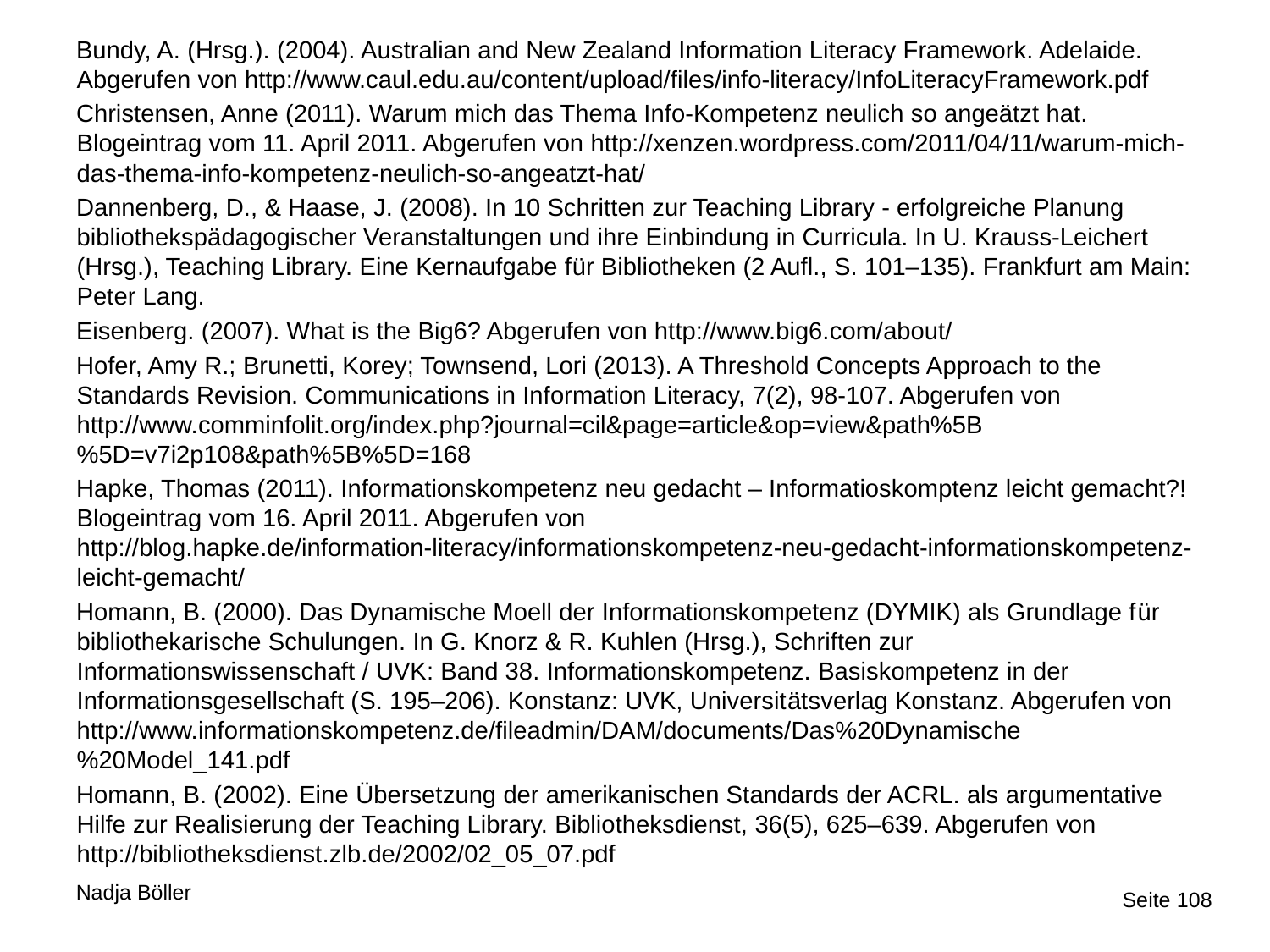

Bundy, A. (Hrsg.). (2004). Australian and New Zealand Information Literacy Framework. Adelaide. Abgerufen von http://www.caul.edu.au/content/upload/files/info-literacy/InfoLiteracyFramework.pdf
Christensen, Anne (2011). Warum mich das Thema Info-Kompetenz neulich so angeätzt hat. Blogeintrag vom 11. April 2011. Abgerufen von http://xenzen.wordpress.com/2011/04/11/warum-mich-das-thema-info-kompetenz-neulich-so-angeatzt-hat/
Dannenberg, D., & Haase, J. (2008). In 10 Schritten zur Teaching Library - erfolgreiche Planung bibliothekspädagogischer Veranstaltungen und ihre Einbindung in Curricula. In U. Krauss-Leichert (Hrsg.), Teaching Library. Eine Kernaufgabe für Bibliotheken (2 Aufl., S. 101–135). Frankfurt am Main: Peter Lang.
Eisenberg. (2007). What is the Big6? Abgerufen von http://www.big6.com/about/
Hofer, Amy R.; Brunetti, Korey; Townsend, Lori (2013). A Threshold Concepts Approach to the Standards Revision. Communications in Information Literacy, 7(2), 98-107. Abgerufen von http://www.comminfolit.org/index.php?journal=cil&page=article&op=view&path%5B%5D=v7i2p108&path%5B%5D=168
Hapke, Thomas (2011). Informationskompetenz neu gedacht – Informatioskomptenz leicht gemacht?! Blogeintrag vom 16. April 2011. Abgerufen von http://blog.hapke.de/information-literacy/informationskompetenz-neu-gedacht-informationskompetenz-leicht-gemacht/
Homann, B. (2000). Das Dynamische Moell der Informationskompetenz (DYMIK) als Grundlage für bibliothekarische Schulungen. In G. Knorz & R. Kuhlen (Hrsg.), Schriften zur Informationswissenschaft / UVK: Band 38. Informationskompetenz. Basiskompetenz in der Informationsgesellschaft (S. 195–206). Konstanz: UVK, Universitätsverlag Konstanz. Abgerufen von http://www.informationskompetenz.de/fileadmin/DAM/documents/Das%20Dynamische%20Model_141.pdf
Homann, B. (2002). Eine Übersetzung der amerikanischen Standards der ACRL. als argumentative Hilfe zur Realisierung der Teaching Library. Bibliotheksdienst, 36(5), 625–639. Abgerufen von http://bibliotheksdienst.zlb.de/2002/02_05_07.pdf

Seite 108